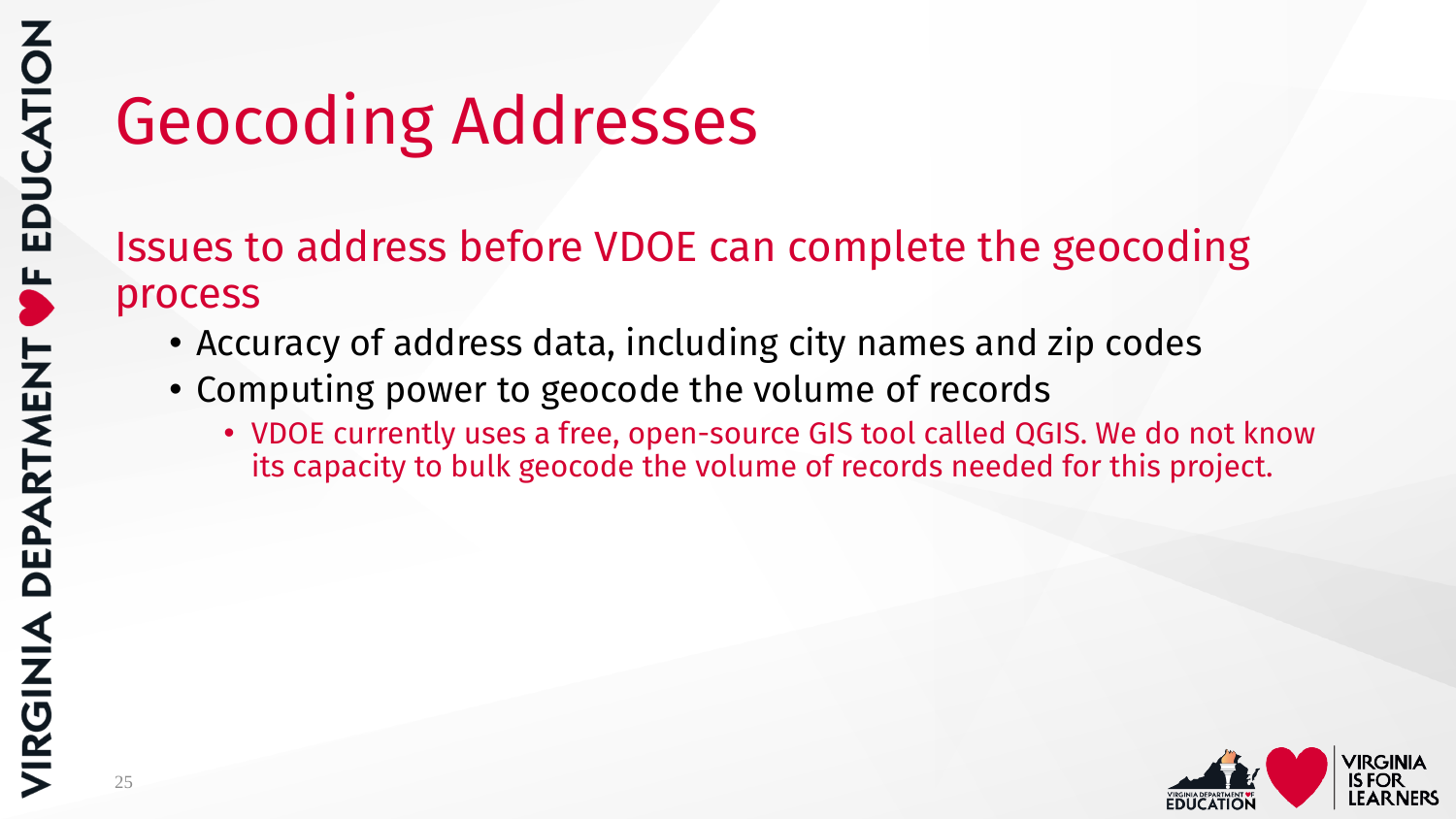

# Geocoding Addresses
Issues to address before VDOE can complete the geocoding process
Accuracy of address data, including city names and zip codes
Computing power to geocode the volume of records
VDOE currently uses a free, open-source GIS tool called QGIS. We do not know its capacity to bulk geocode the volume of records needed for this project.
25